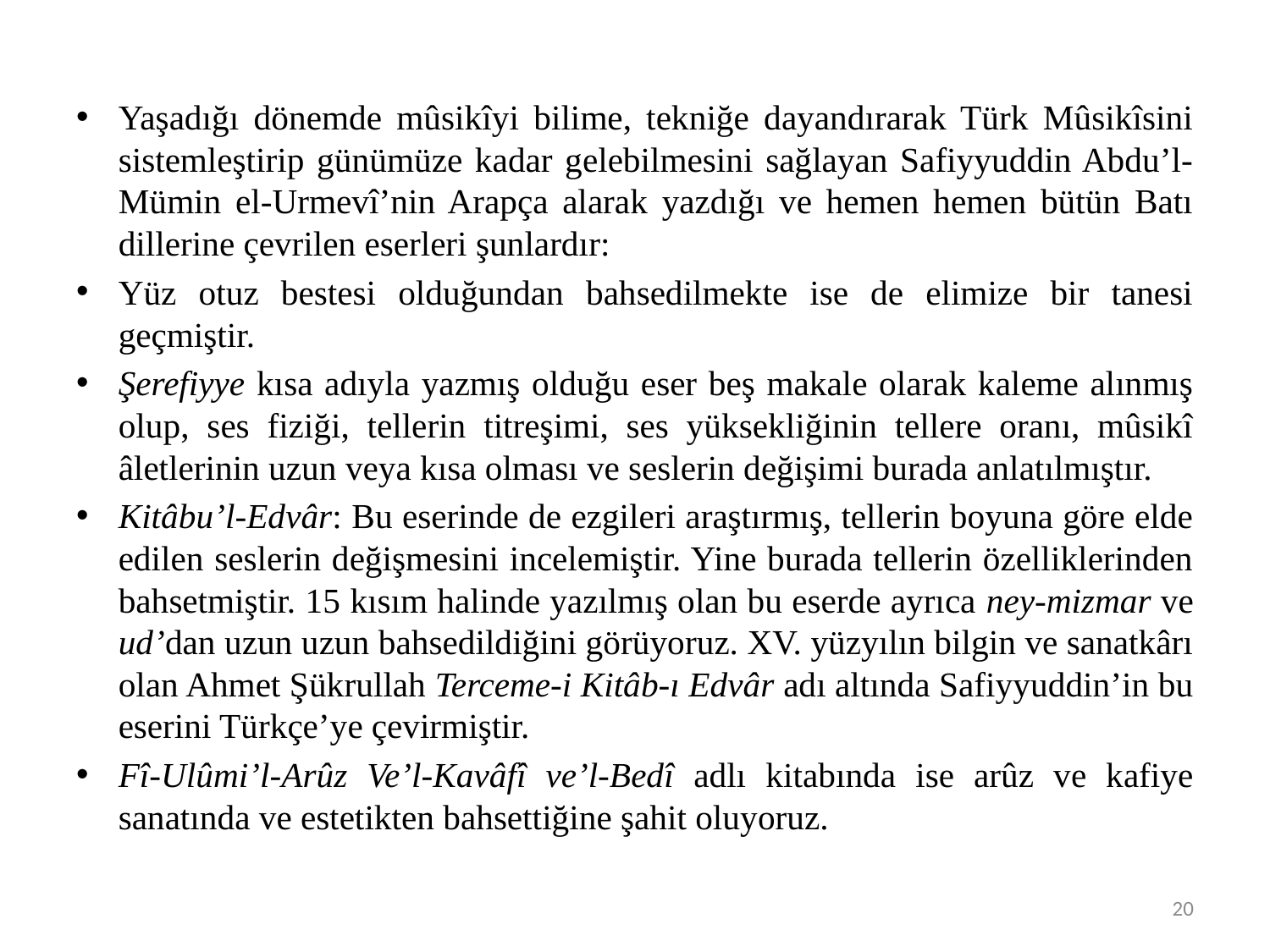

#

Yaşadığı dönemde mûsikîyi bilime, tekniğe dayandırarak Türk Mûsikîsini sistemleştirip günümüze kadar gelebilmesini sağlayan Safiyyuddin Abdu’l-Mümin el-Urmevî’nin Arapça alarak yazdığı ve hemen hemen bütün Batı dillerine çevrilen eserleri şunlardır:
Yüz otuz bestesi olduğundan bahsedilmekte ise de elimize bir tanesi geçmiştir.
Şerefiyye kısa adıyla yazmış olduğu eser beş makale olarak kaleme alınmış olup, ses fiziği, tellerin titreşimi, ses yüksekliğinin tellere oranı, mûsikî âletlerinin uzun veya kısa olması ve seslerin değişimi burada anlatılmıştır.
Kitâbu’l-Edvâr: Bu eserinde de ezgileri araştırmış, tellerin boyuna göre elde edilen seslerin değişmesini incelemiştir. Yine burada tellerin özelliklerinden bahsetmiştir. 15 kısım halinde yazılmış olan bu eserde ayrıca ney-mizmar ve ud’dan uzun uzun bahsedildiğini görüyoruz. XV. yüzyılın bilgin ve sanatkârı olan Ahmet Şükrullah Terceme-i Kitâb-ı Edvâr adı altında Safiyyuddin’in bu eserini Türkçe’ye çevirmiştir.
Fî-Ulûmi’l-Arûz Ve’l-Kavâfî ve’l-Bedî adlı kitabında ise arûz ve kafiye sanatında ve estetikten bahsettiğine şahit oluyoruz.

20